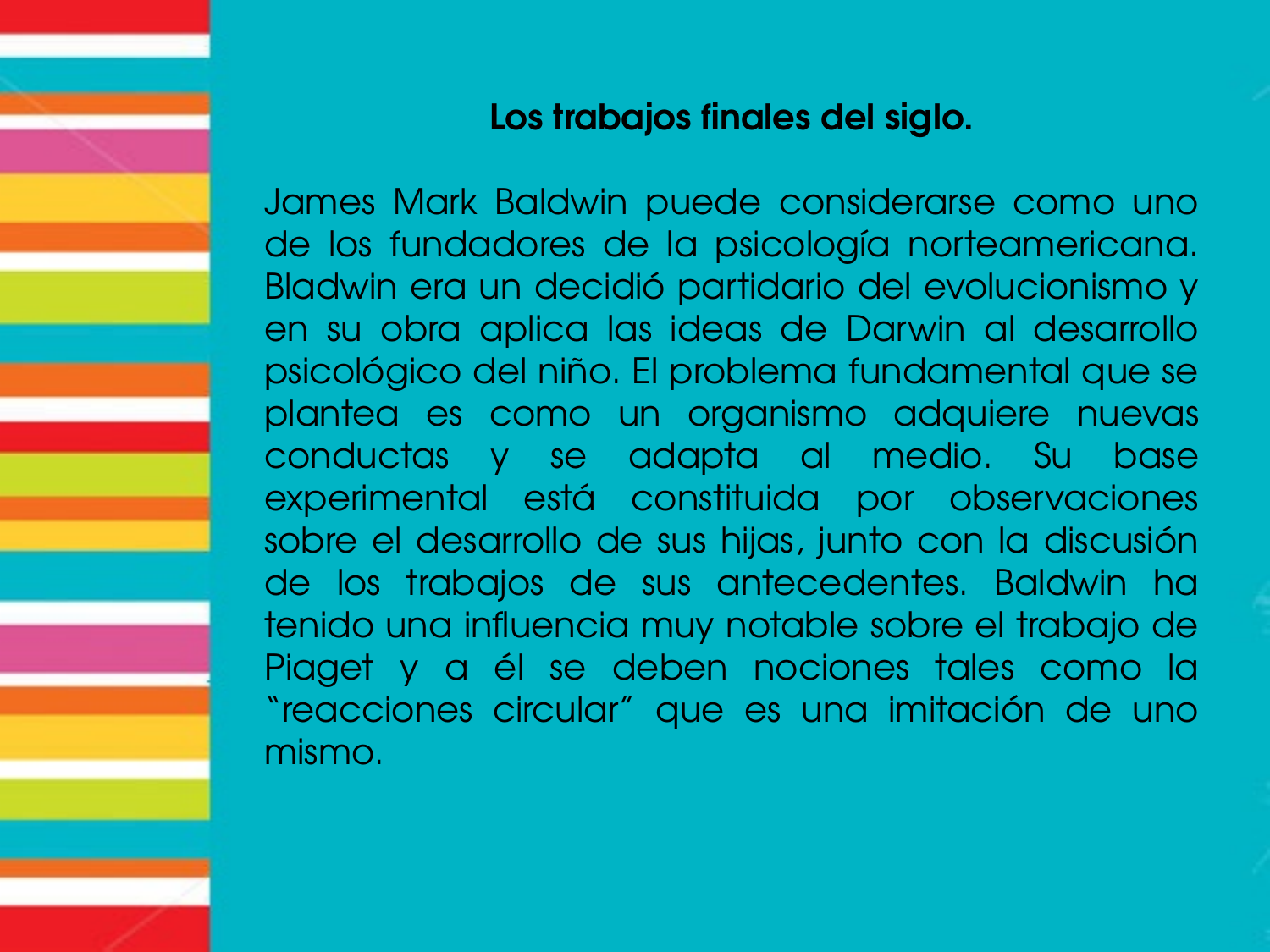

Los trabajos finales del siglo.

James Mark Baldwin puede considerarse como uno de los fundadores de la psicología norteamericana. Bladwin era un decidió partidario del evolucionismo y en su obra aplica las ideas de Darwin al desarrollo psicológico del niño. El problema fundamental que se plantea es como un organismo adquiere nuevas conductas y se adapta al medio. Su base experimental está constituida por observaciones sobre el desarrollo de sus hijas, junto con la discusión de los trabajos de sus antecedentes. Baldwin ha tenido una influencia muy notable sobre el trabajo de Piaget y a él se deben nociones tales como la “reacciones circular” que es una imitación de uno mismo.